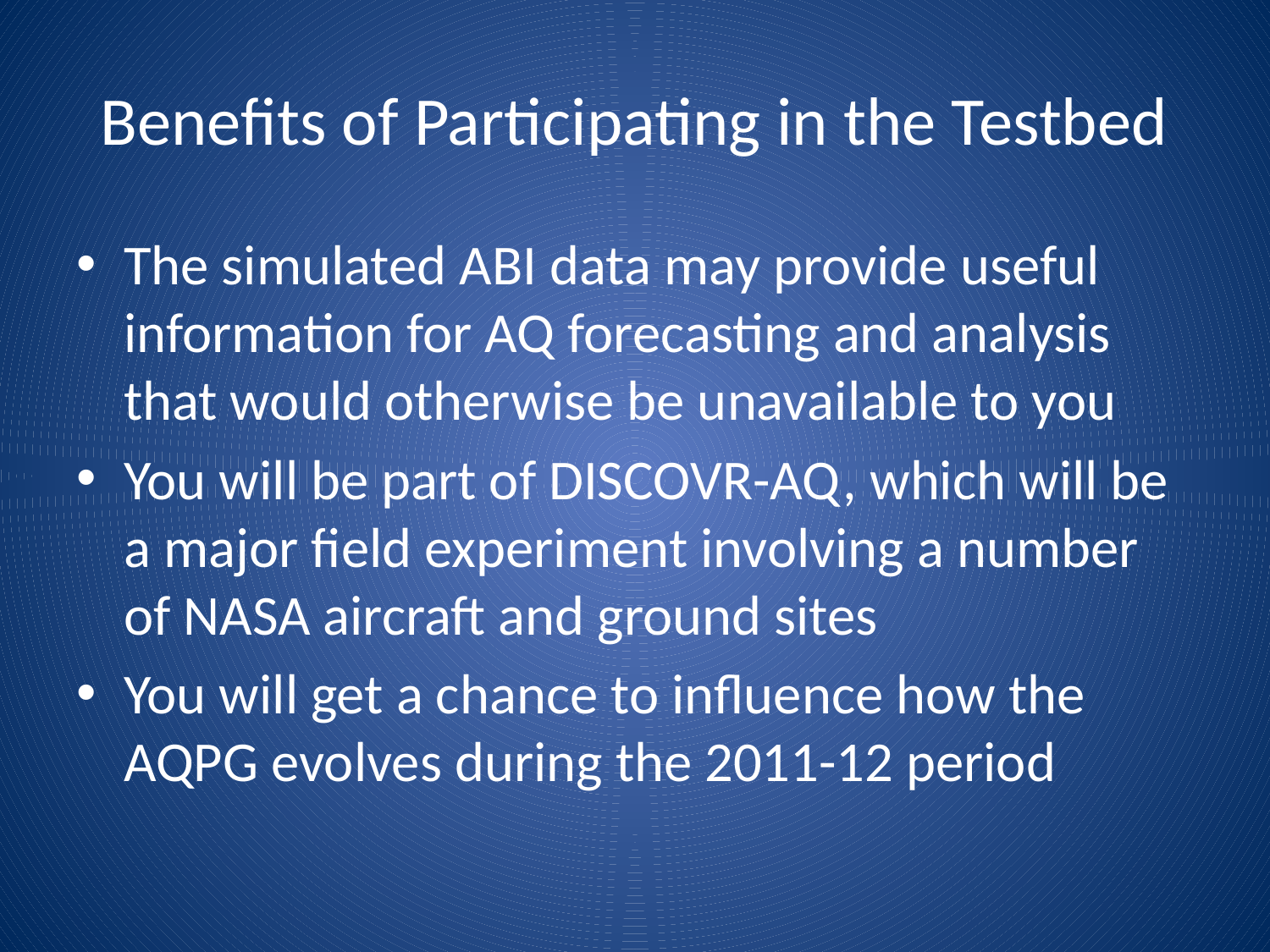

# Benefits of Participating in the Testbed
The simulated ABI data may provide useful information for AQ forecasting and analysis that would otherwise be unavailable to you
You will be part of DISCOVR-AQ, which will be a major field experiment involving a number of NASA aircraft and ground sites
You will get a chance to influence how the AQPG evolves during the 2011-12 period